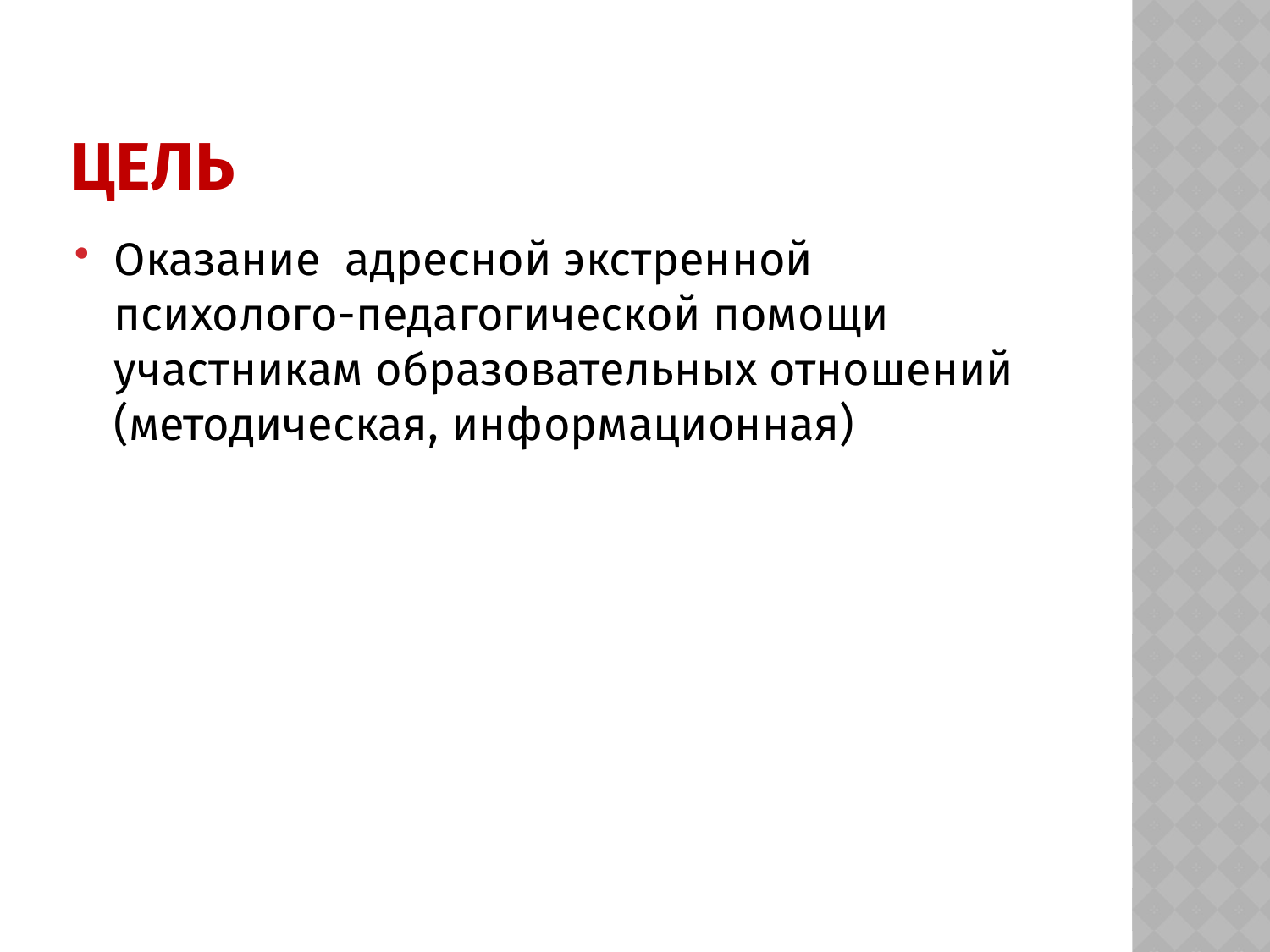

# Цель
Оказание  адресной экстренной психолого-педагогической помощи участникам образовательных отношений (методическая, информационная)